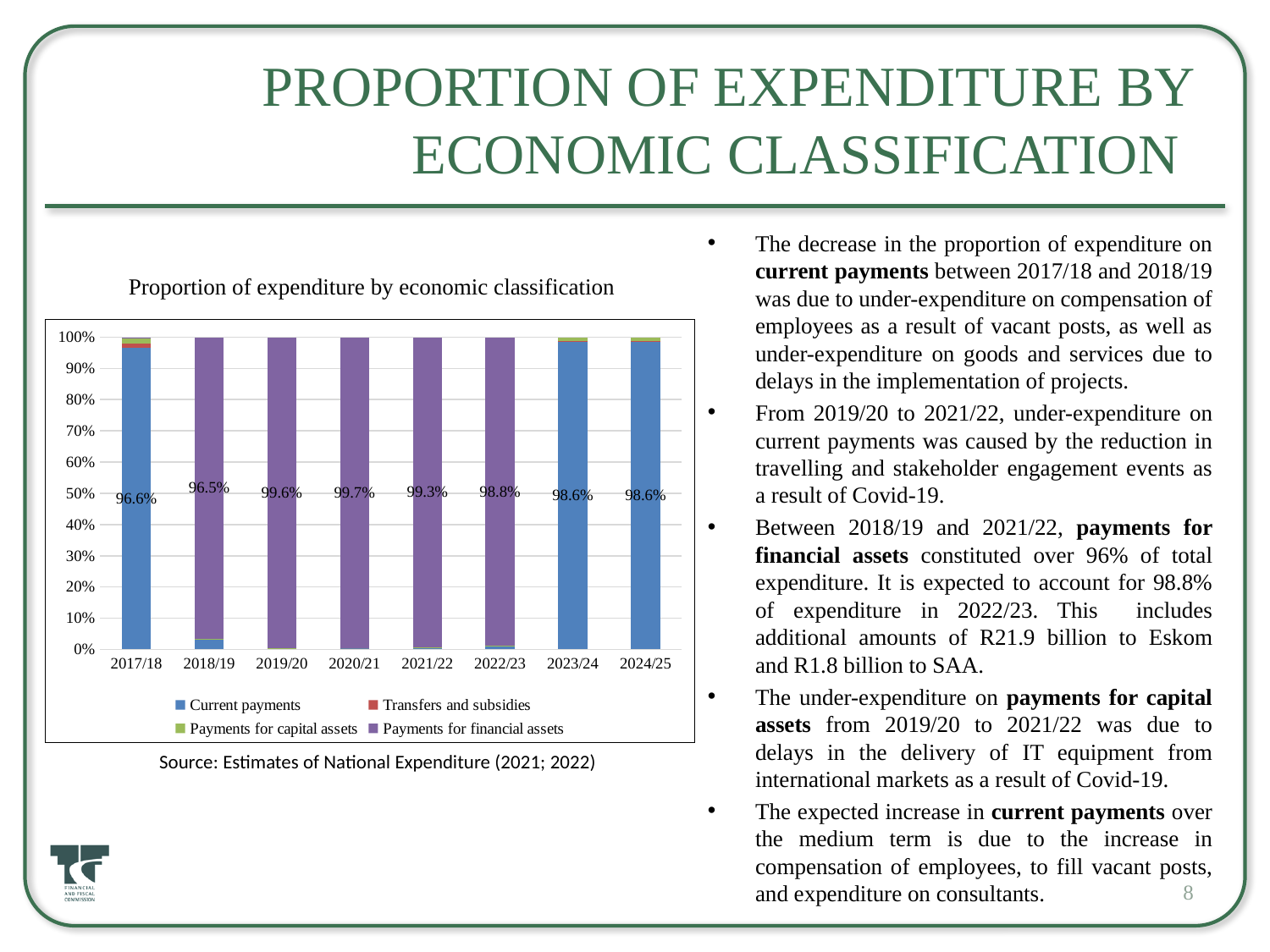

# Proportion of expenditure by economic classification
The decrease in the proportion of expenditure on current payments between 2017/18 and 2018/19 was due to under-expenditure on compensation of employees as a result of vacant posts, as well as under-expenditure on goods and services due to delays in the implementation of projects.
From 2019/20 to 2021/22, under-expenditure on current payments was caused by the reduction in travelling and stakeholder engagement events as a result of Covid-19.
Between 2018/19 and 2021/22, payments for financial assets constituted over 96% of total expenditure. It is expected to account for 98.8% of expenditure in 2022/23. This  includes additional amounts of R21.9 billion to Eskom and R1.8 billion to SAA.
The under-expenditure on payments for capital assets from 2019/20 to 2021/22 was due to delays in the delivery of IT equipment from international markets as a result of Covid-19.
The expected increase in current payments over the medium term is due to the increase in compensation of employees, to fill vacant posts, and expenditure on consultants.

Proportion of expenditure by economic classification

### Chart

| Category | Current payments | Transfers and subsidies | Payments for capital assets | Payments for financial assets |
|---|---|---|---|---|
| 2017/18 | 0.966119969809874 | 0.012251760092327476 | 0.020589985344211362 | 0.0010382847535870742 |
| 2018/19 | 0.03328214508170379 | 0.00016077734068100714 | 0.0014289259903752908 | 0.96512815158724 |
| 2019/20 | 0.004116215719524419 | 0.00014298181719158982 | 7.43758763639323e-05 | 0.9956664265869198 |
| 2020/21 | 0.00273292120298383 | 1.5144961863510042e-05 | 6.718972487752126e-05 | 0.9971847441102751 |
| 2021/22 | 0.0068522179767195705 | 1.4924299742289235e-05 | 9.365316983580135e-05 | 0.9930392045537023 |
| 2022/23 | 0.012141668921260876 | 7.940183505163086e-07 | 0.00016197974350532691 | 0.9876955573168835 |
| 2023/24 | 0.9863318467634337 | 6.721491633423292e-05 | 0.013600938320232027 | 0.0 |
| 2024/25 | 0.9863306691539486 | 6.754257594519404e-05 | 0.013601788270105983 | 0.0 |
Source: Estimates of National Expenditure (2021; 2022)
8